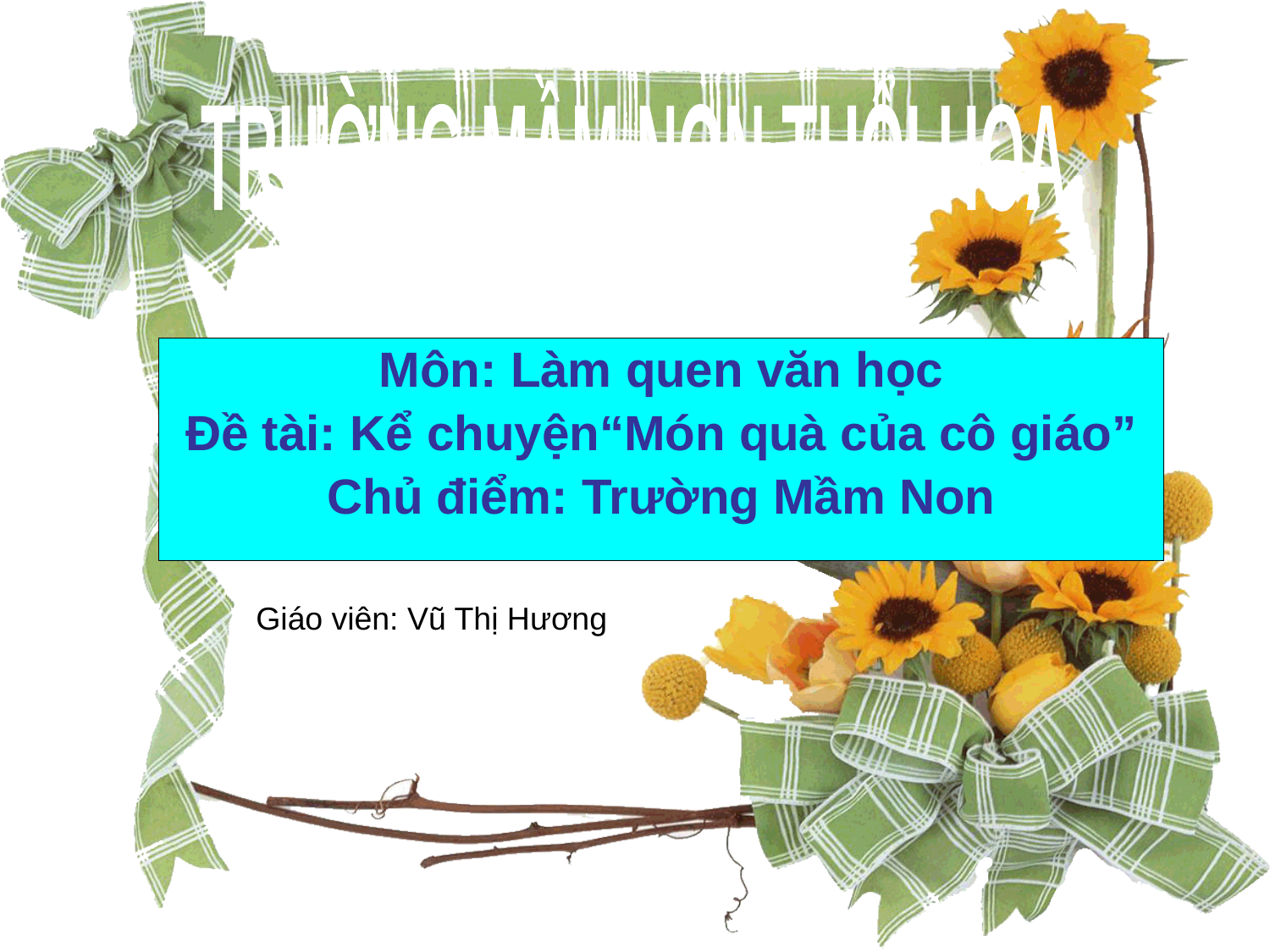

TRƯỜNG MẦM NON TUỔI HOA
Môn: Làm quen văn học
Đề tài: Kể chuyện“Món quà của cô giáo”
Chủ điểm: Trường Mầm Non
Giáo viên: Vũ Thị Hương